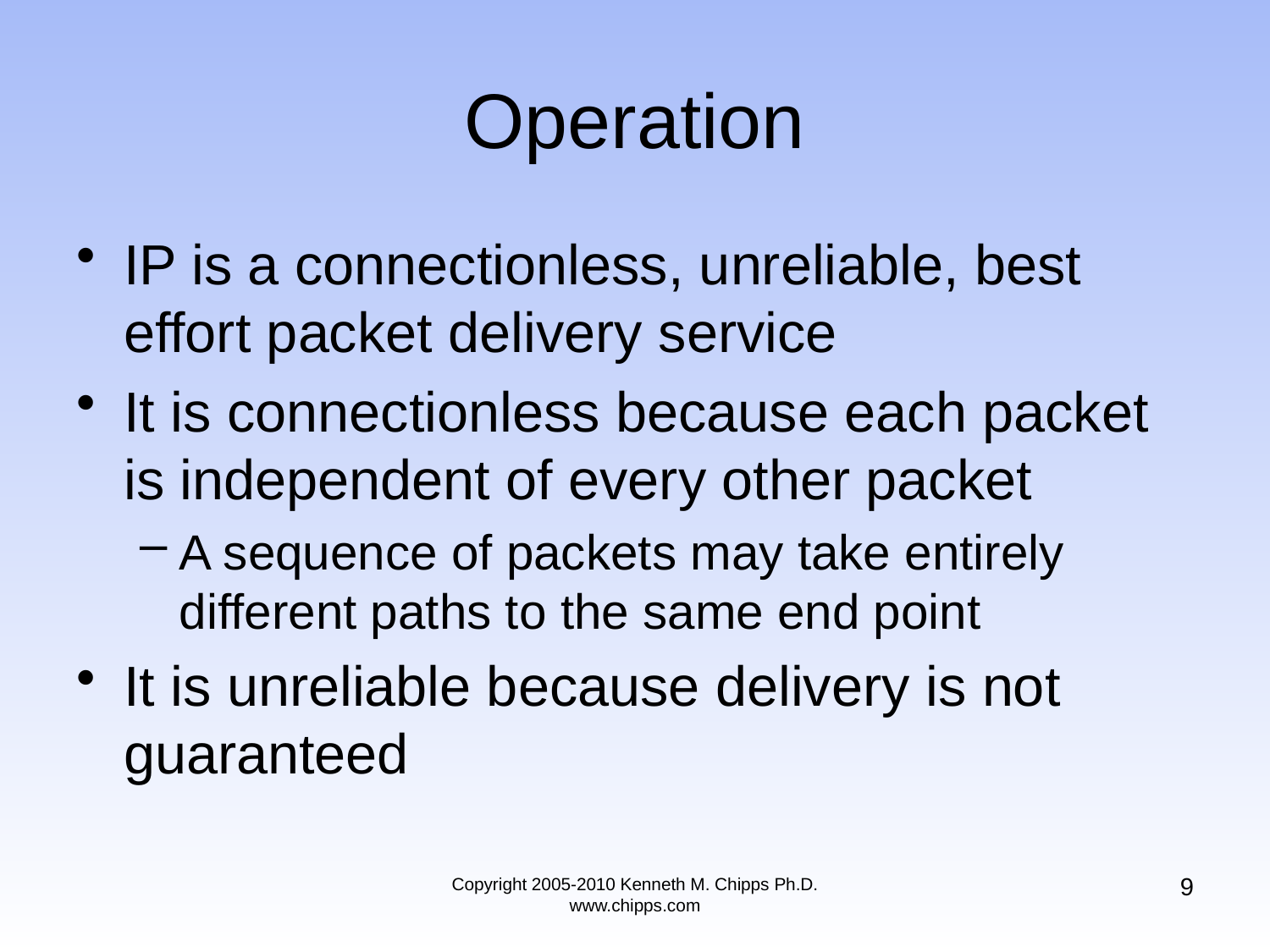

# Operation
IP is a connectionless, unreliable, best effort packet delivery service
It is connectionless because each packet is independent of every other packet
A sequence of packets may take entirely different paths to the same end point
It is unreliable because delivery is not guaranteed
9
Copyright 2005-2010 Kenneth M. Chipps Ph.D. www.chipps.com